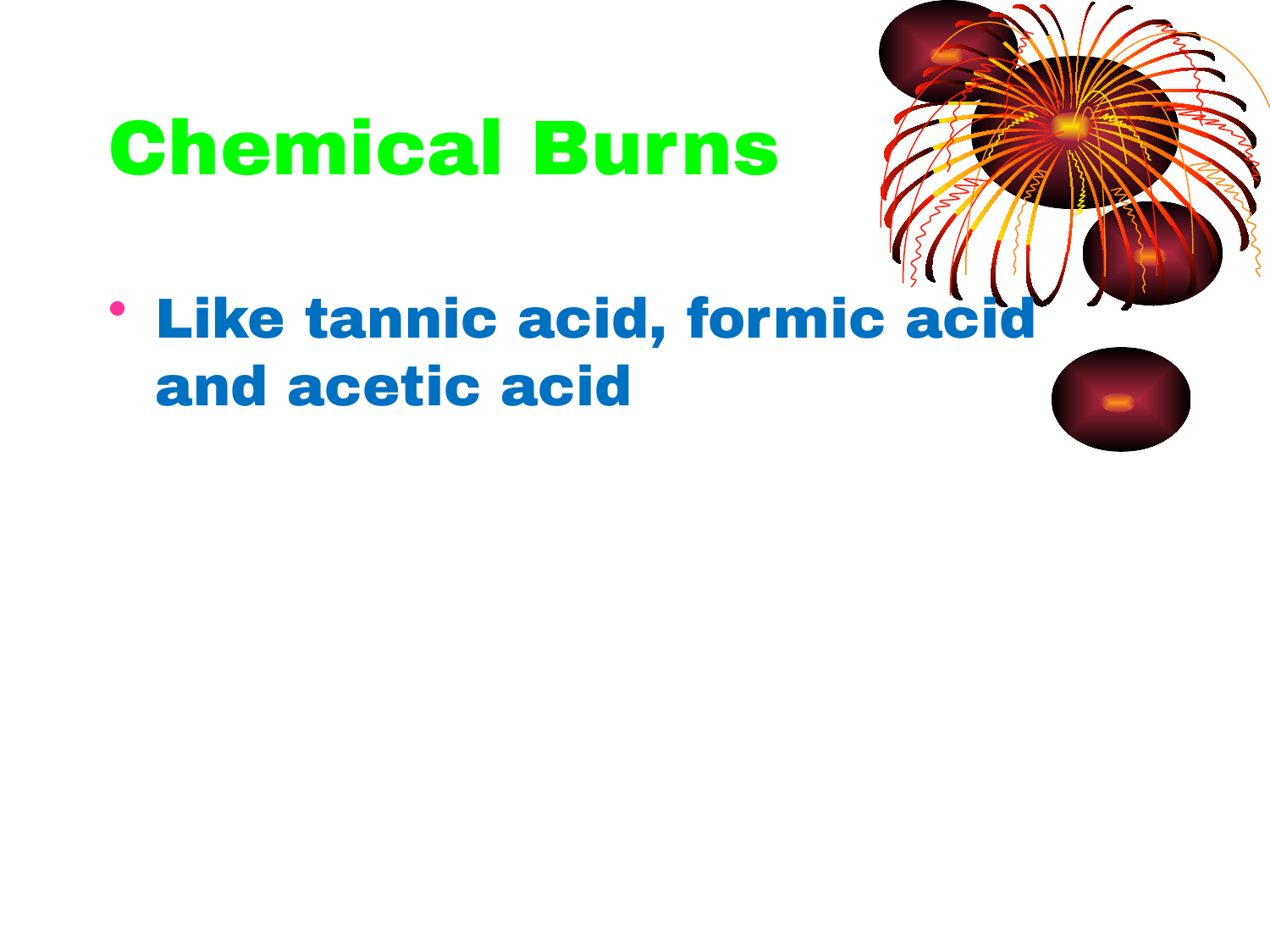

# Chemical Burns
Like tannic acid, formic acid and acetic acid